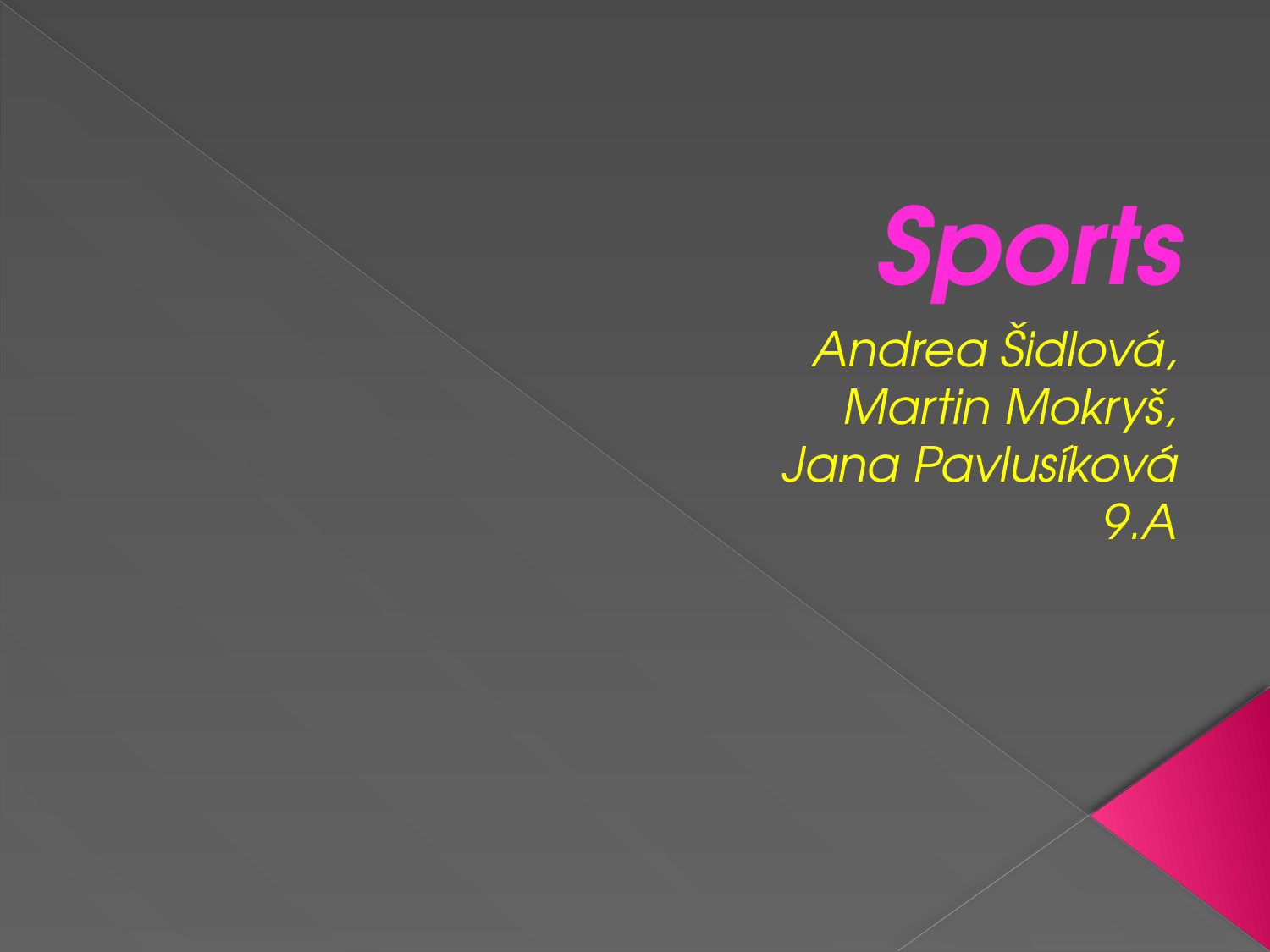

# Sports
Andrea Šidlová,
Martin Mokryš,
Jana Pavlusíková
9.A